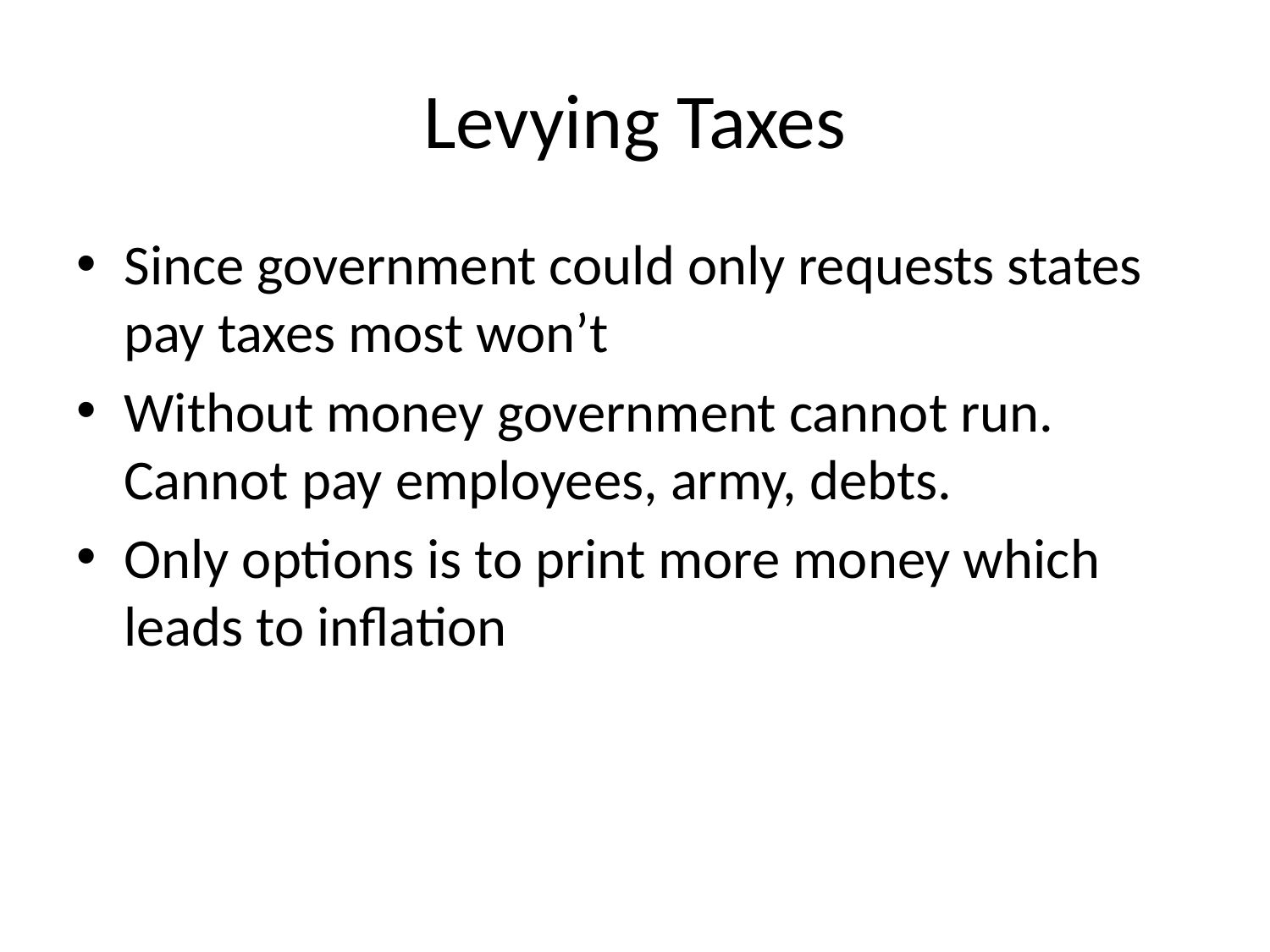

# Levying Taxes
Since government could only requests states pay taxes most won’t
Without money government cannot run. Cannot pay employees, army, debts.
Only options is to print more money which leads to inflation